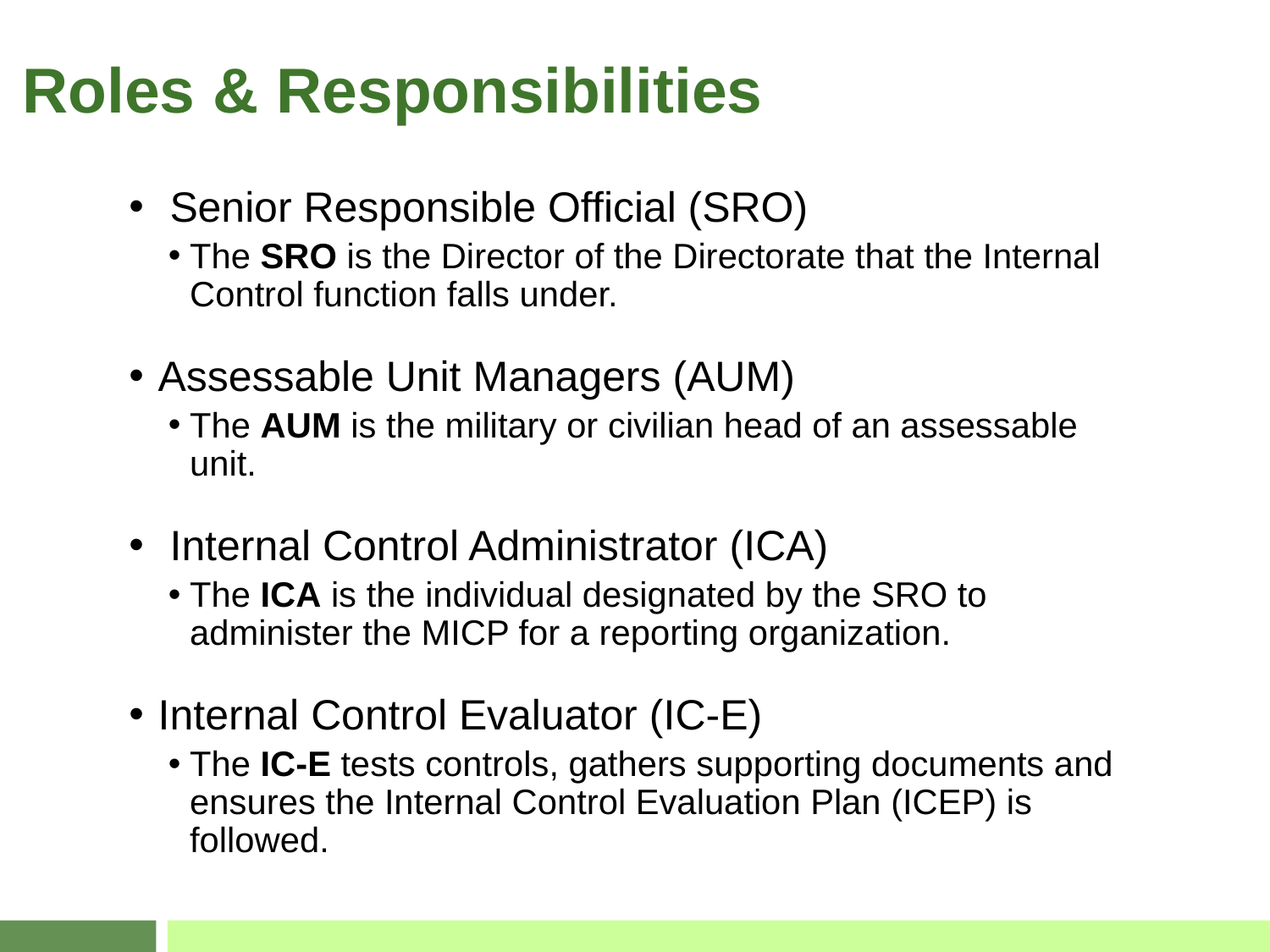

Roles & Responsibilities
 Senior Responsible Official (SRO)
The SRO is the Director of the Directorate that the Internal Control function falls under.
Assessable Unit Managers (AUM)
The AUM is the military or civilian head of an assessable unit.
 Internal Control Administrator (ICA)
The ICA is the individual designated by the SRO to administer the MICP for a reporting organization.
Internal Control Evaluator (IC-E)
The IC-E tests controls, gathers supporting documents and ensures the Internal Control Evaluation Plan (ICEP) is followed.